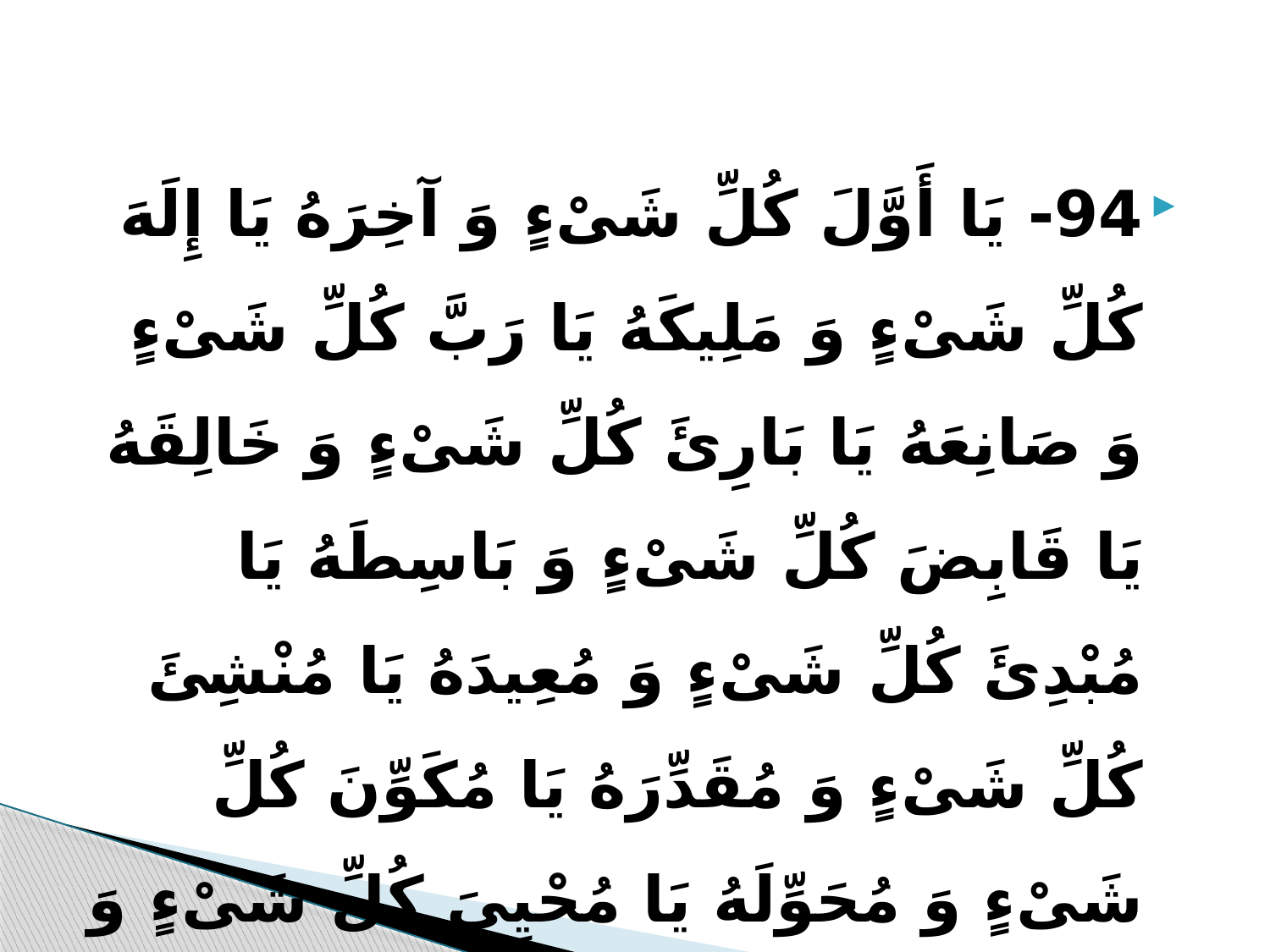

94- یَا أَوَّلَ کُلِّ شَیْ‏ءٍ وَ آخِرَهُ یَا إِلَهَ کُلِّ شَیْ‏ءٍ وَ مَلِیکَهُ یَا رَبَّ کُلِّ شَیْ‏ءٍ وَ صَانِعَهُ یَا بَارِئَ کُلِّ شَیْ‏ءٍ وَ خَالِقَهُ یَا قَابِضَ کُلِّ شَیْ‏ءٍ وَ بَاسِطَهُ یَا مُبْدِئَ کُلِّ شَیْ‏ءٍ وَ مُعِیدَهُ یَا مُنْشِئَ کُلِّ شَیْ‏ءٍ وَ مُقَدِّرَهُ یَا مُکَوِّنَ کُلِّ شَیْ‏ءٍ وَ مُحَوِّلَهُ یَا مُحْیِیَ کُلِّ شَیْ‏ءٍ وَ مُمِیتَهُ یَا خَالِقَ کُلِّ شَیْ‏ءٍ وَ وَارِثَهُ